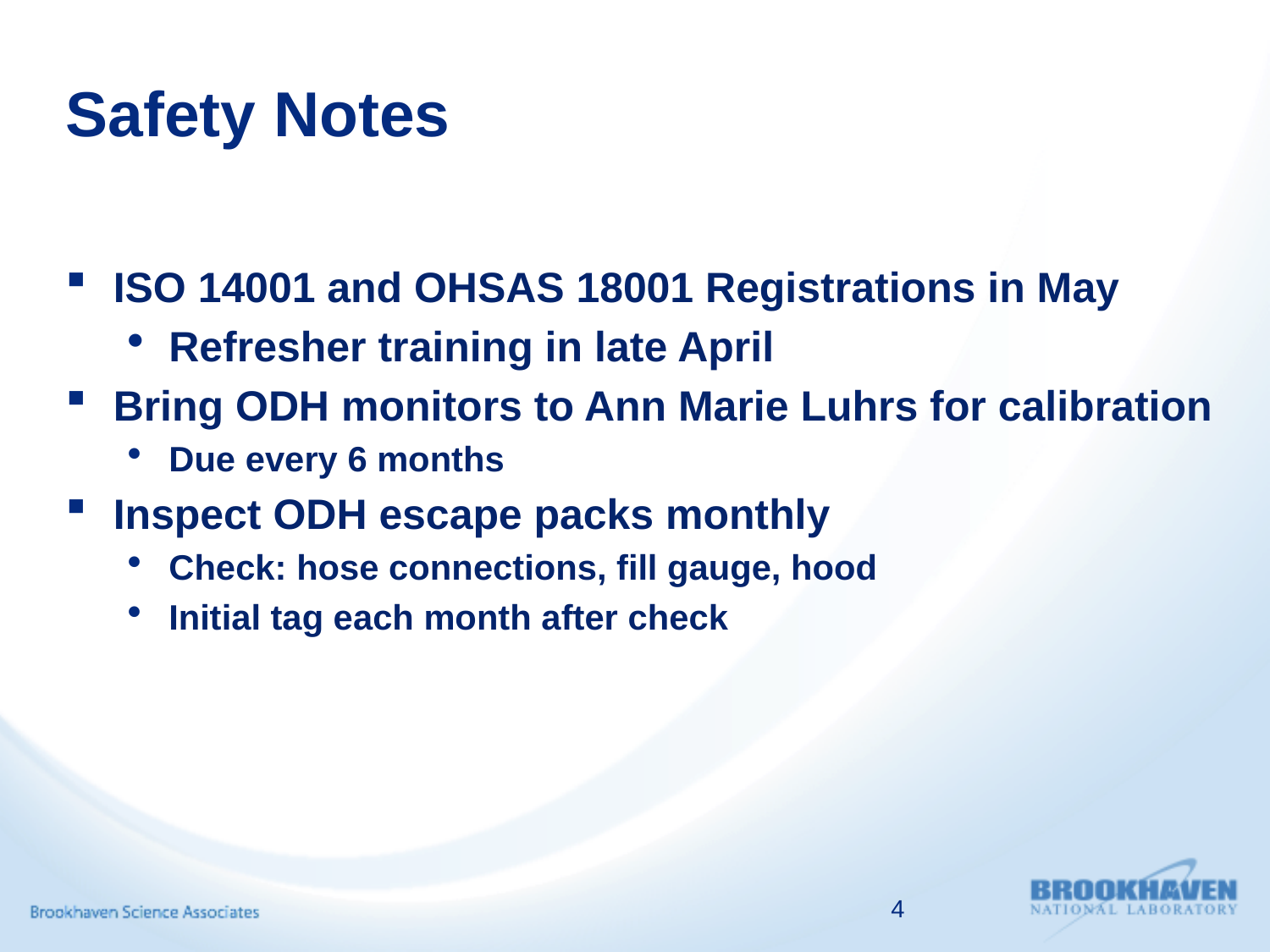

# Safety Notes
ISO 14001 and OHSAS 18001 Registrations in May
Refresher training in late April
Bring ODH monitors to Ann Marie Luhrs for calibration
Due every 6 months
Inspect ODH escape packs monthly
Check: hose connections, fill gauge, hood
Initial tag each month after check
4